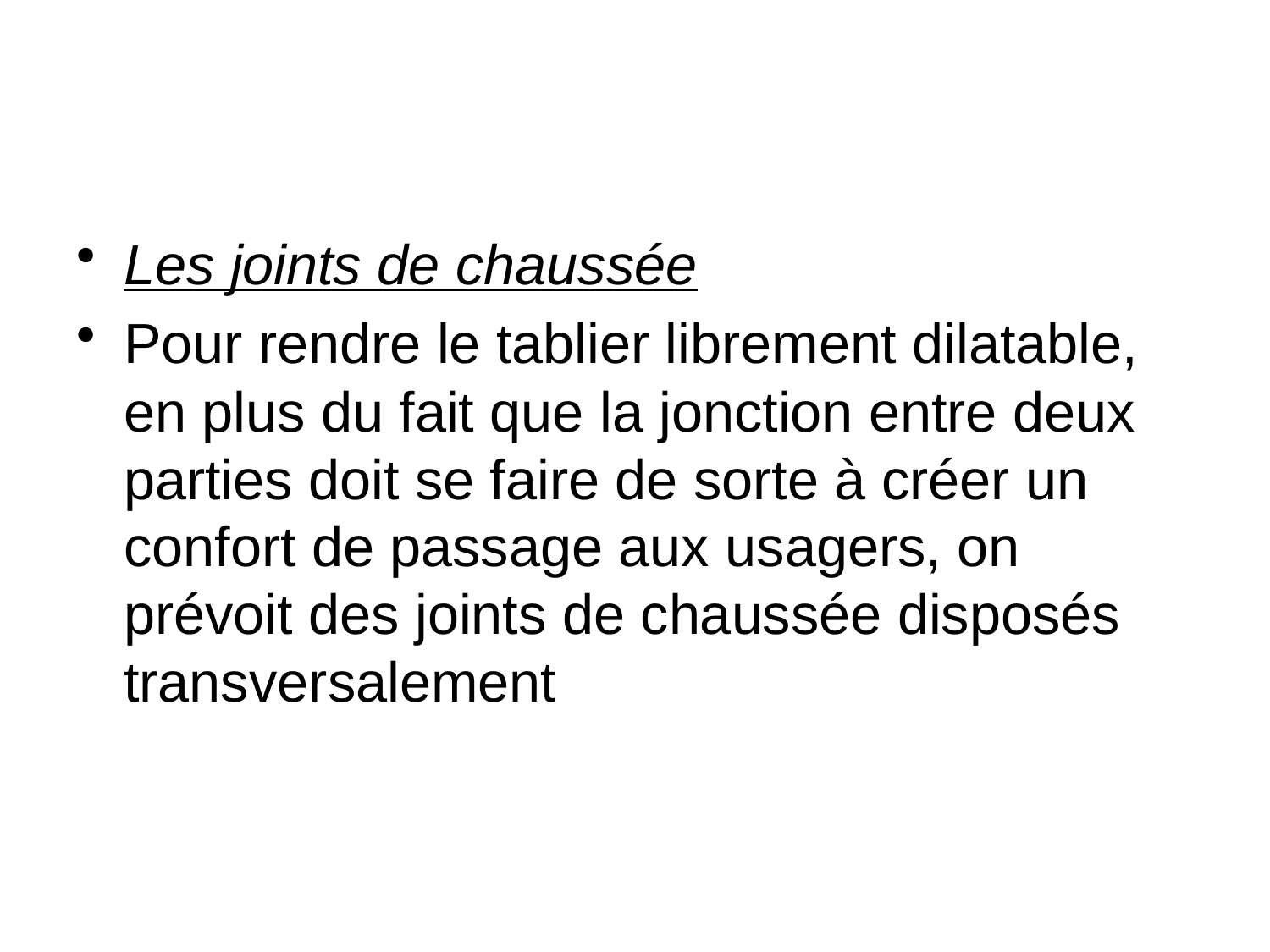

Les joints de chaussée
Pour rendre le tablier librement dilatable, en plus du fait que la jonction entre deux parties doit se faire de sorte à créer un confort de passage aux usagers, on prévoit des joints de chaussée disposés transversalement